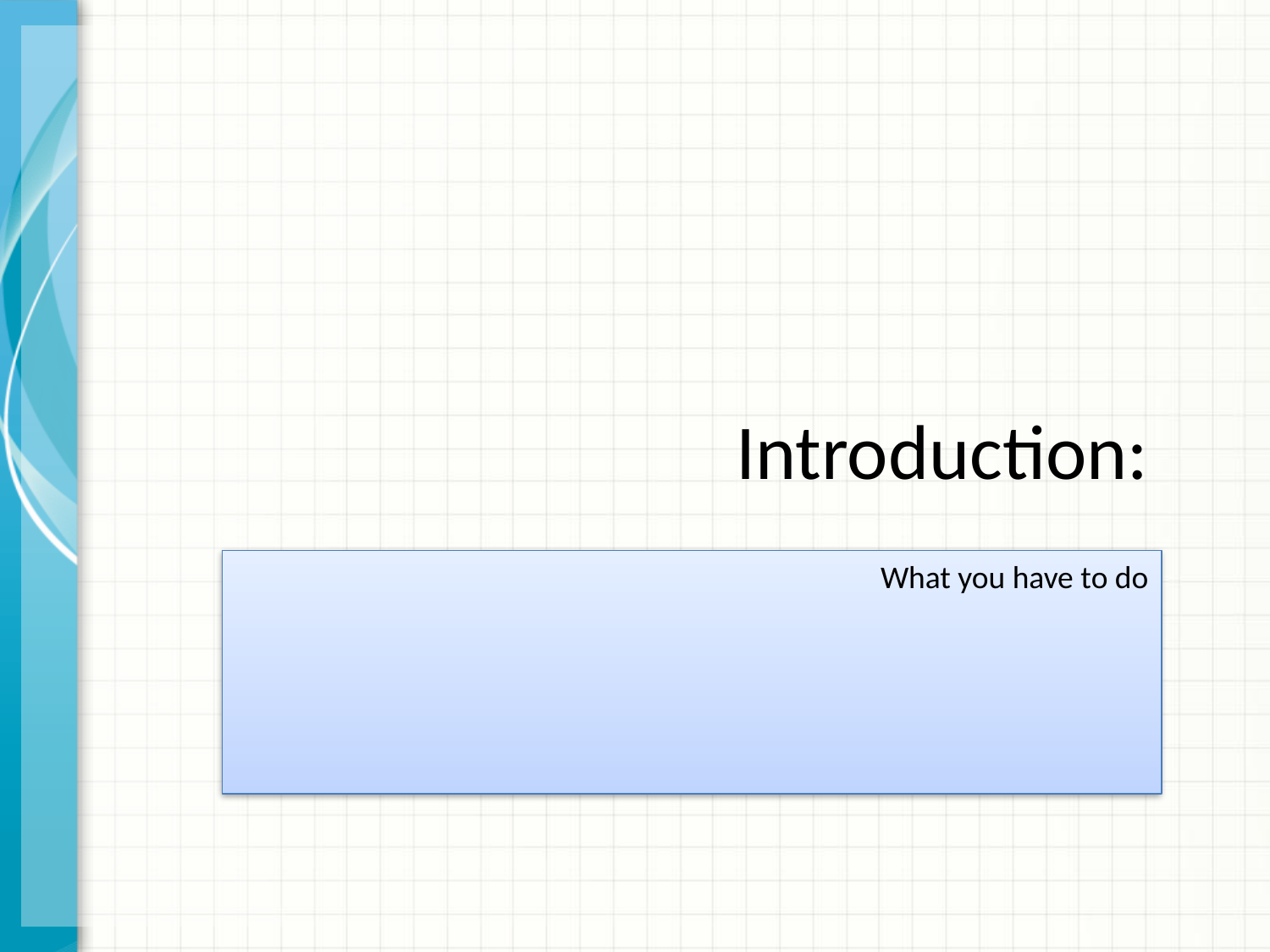

# Introduction:
What you have to do